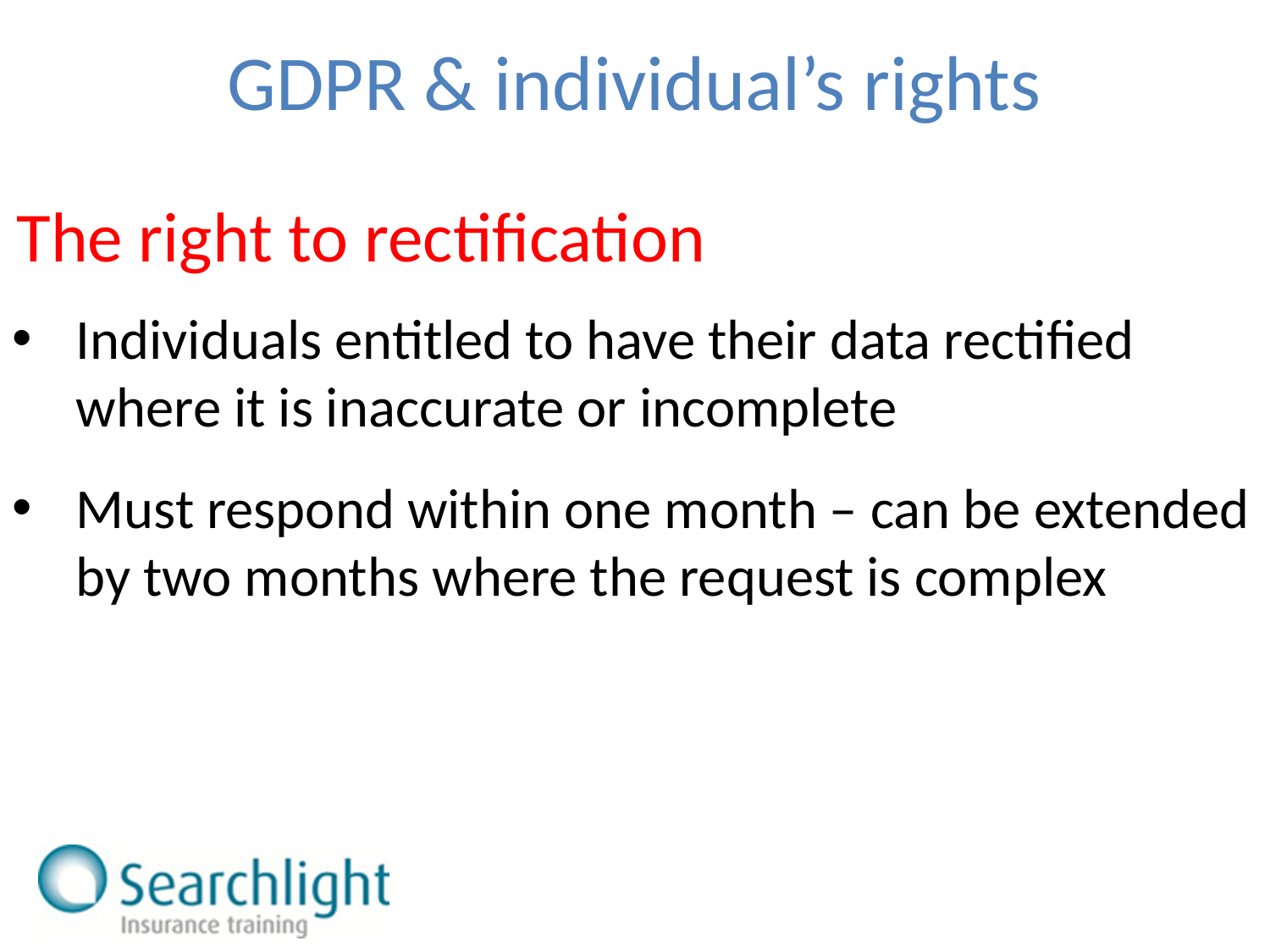

GDPR & individual’s rights
The right to rectification

Individuals entitled to have their data rectified where it is inaccurate or incomplete

Must respond within one month – can be extended by two months where the request is complex